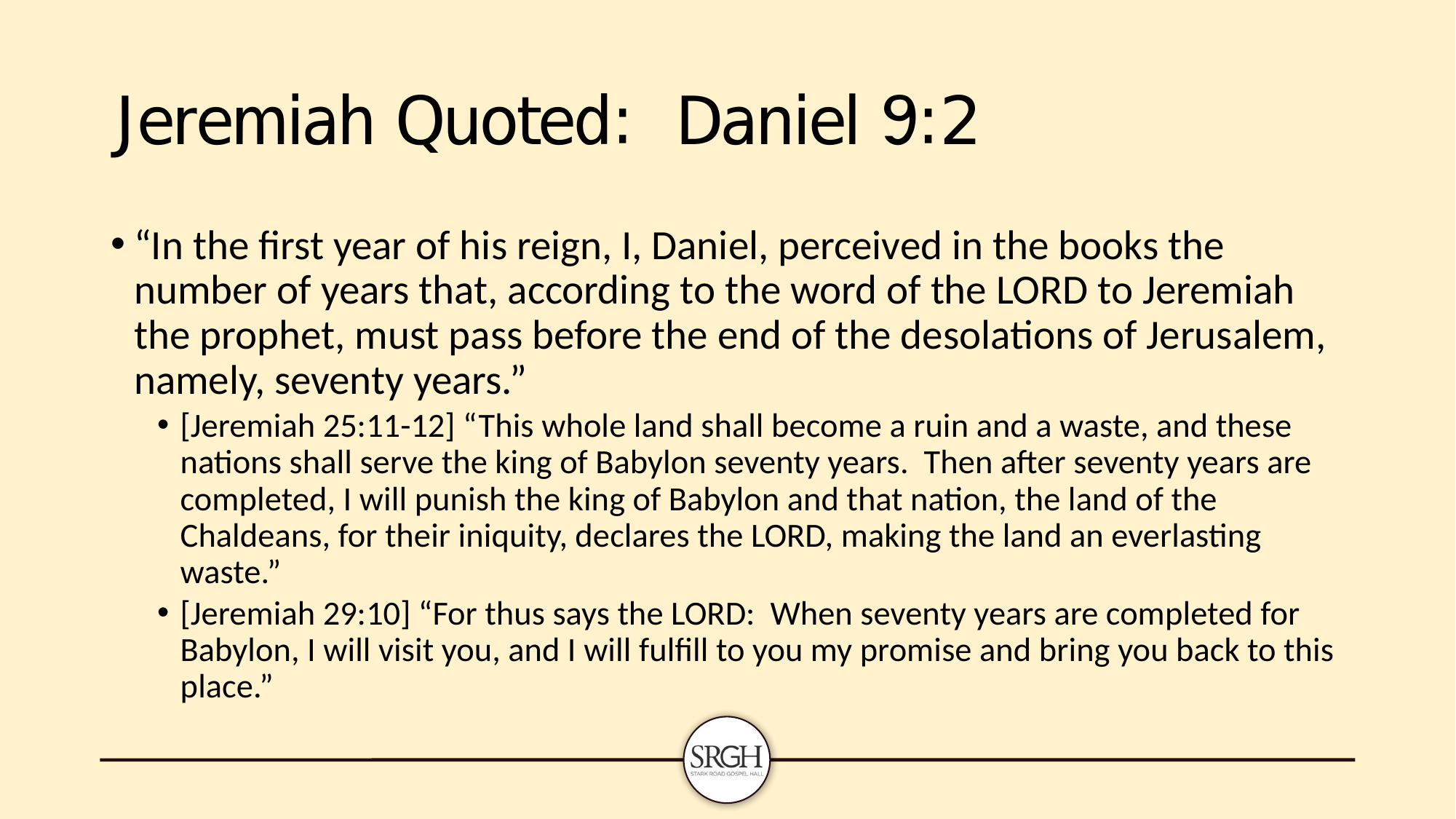

# Jeremiah Quoted:  Daniel 9:2
“In the first year of his reign, I, Daniel, perceived in the books the number of years that, according to the word of the LORD to Jeremiah the prophet, must pass before the end of the desolations of Jerusalem, namely, seventy years.”
[Jeremiah 25:11-12] “This whole land shall become a ruin and a waste, and these nations shall serve the king of Babylon seventy years.  Then after seventy years are completed, I will punish the king of Babylon and that nation, the land of the Chaldeans, for their iniquity, declares the LORD, making the land an everlasting waste.”
[Jeremiah 29:10] “For thus says the LORD:  When seventy years are completed for Babylon, I will visit you, and I will fulfill to you my promise and bring you back to this place.”